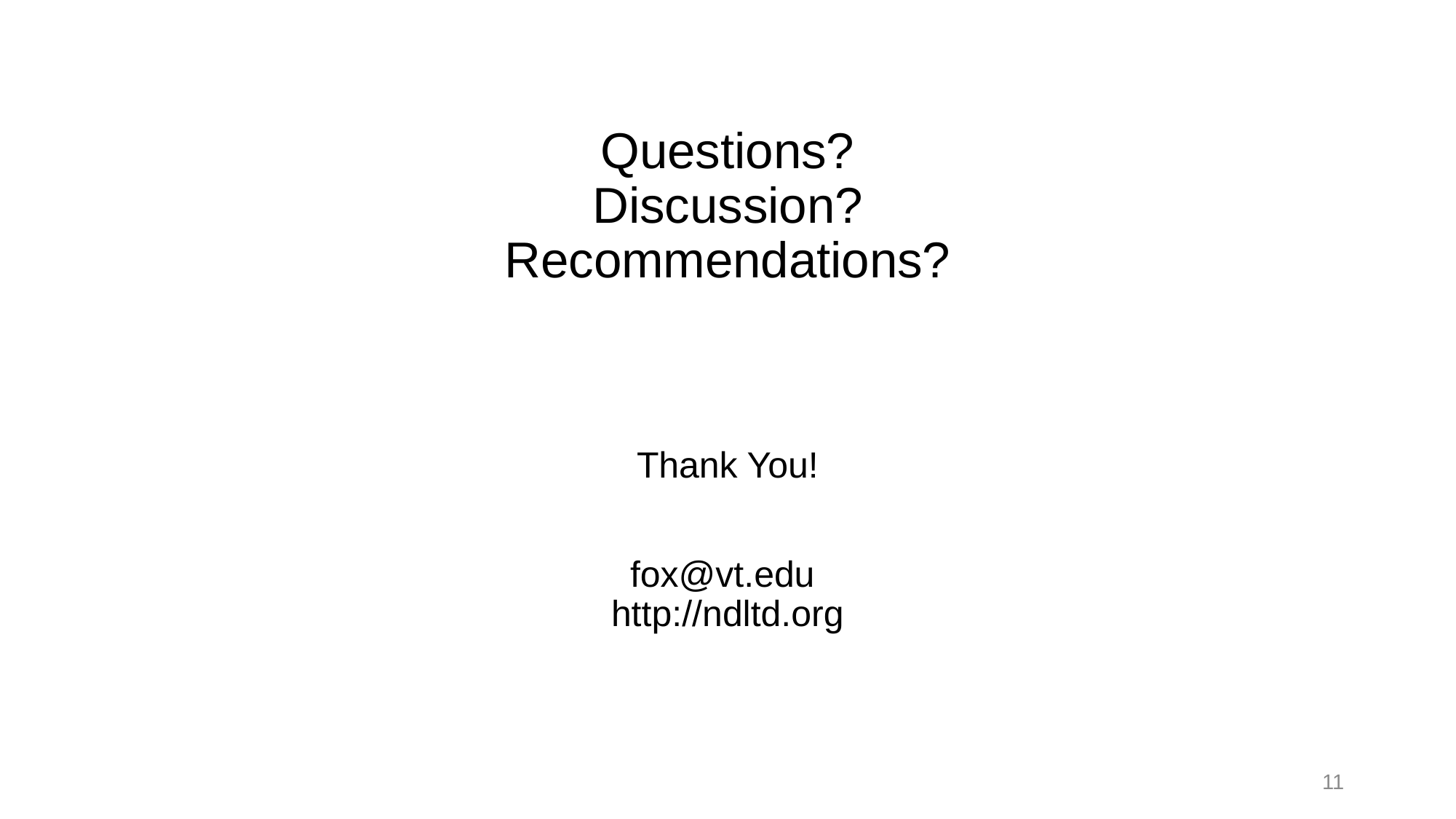

# Questions? Discussion? Recommendations?

Thank You!

fox@vt.edu
http://ndltd.org
11